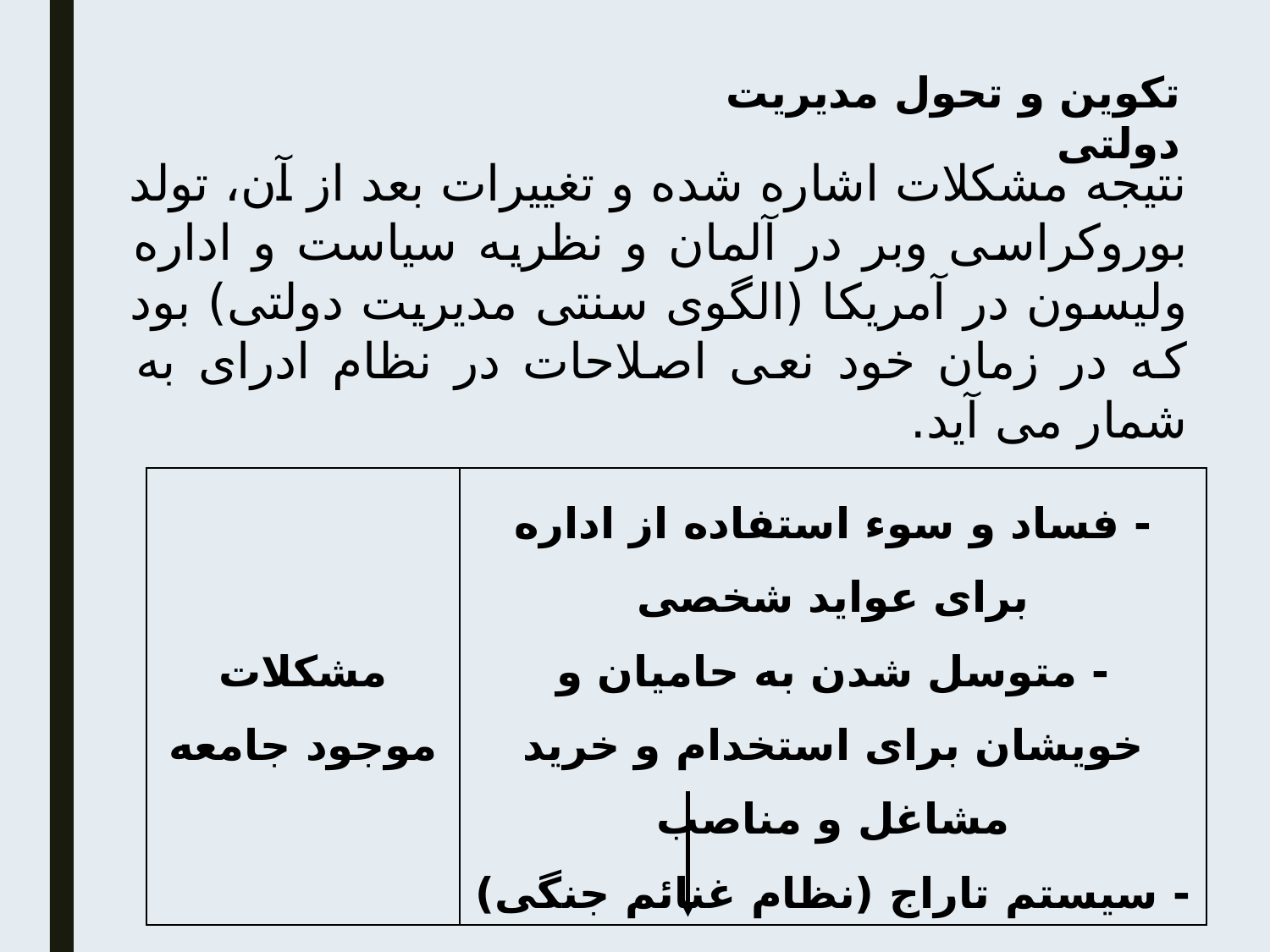

تکوین و تحول مدیریت دولتی

نتیجه مشکلات اشاره شده و تغییرات بعد از آن، تولد بوروکراسی وبر در آلمان و نظریه سیاست و اداره ولیسون در آمریکا (الگوی سنتی مدیریت دولتی) بود که در زمان خود نعی اصلاحات در نظام ادرای به شمار می آید.
| مشکلات موجود جامعه | - فساد و سوء استفاده از اداره برای عواید شخصی - متوسل شدن به حامیان و خویشان برای استخدام و خرید مشاغل و مناصب - سیستم تاراج (نظام غنائم جنگی) |
| --- | --- |